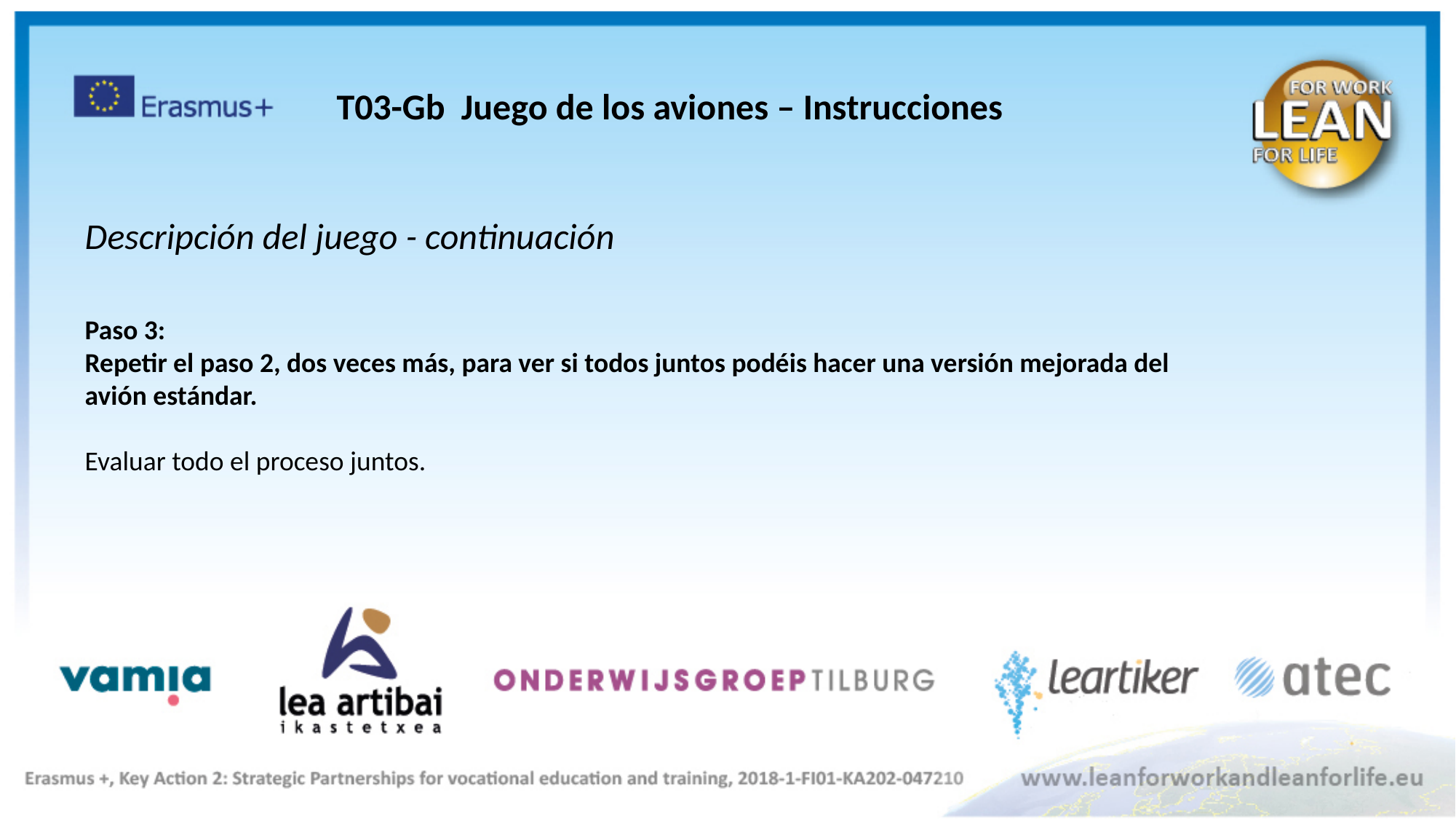

T03-Gb  Juego de los aviones – Instrucciones

Descripción del juego - continuación

Paso 3:
Repetir el paso 2, dos veces más, para ver si todos juntos podéis hacer una versión mejorada del avión estándar.

Evaluar todo el proceso juntos.